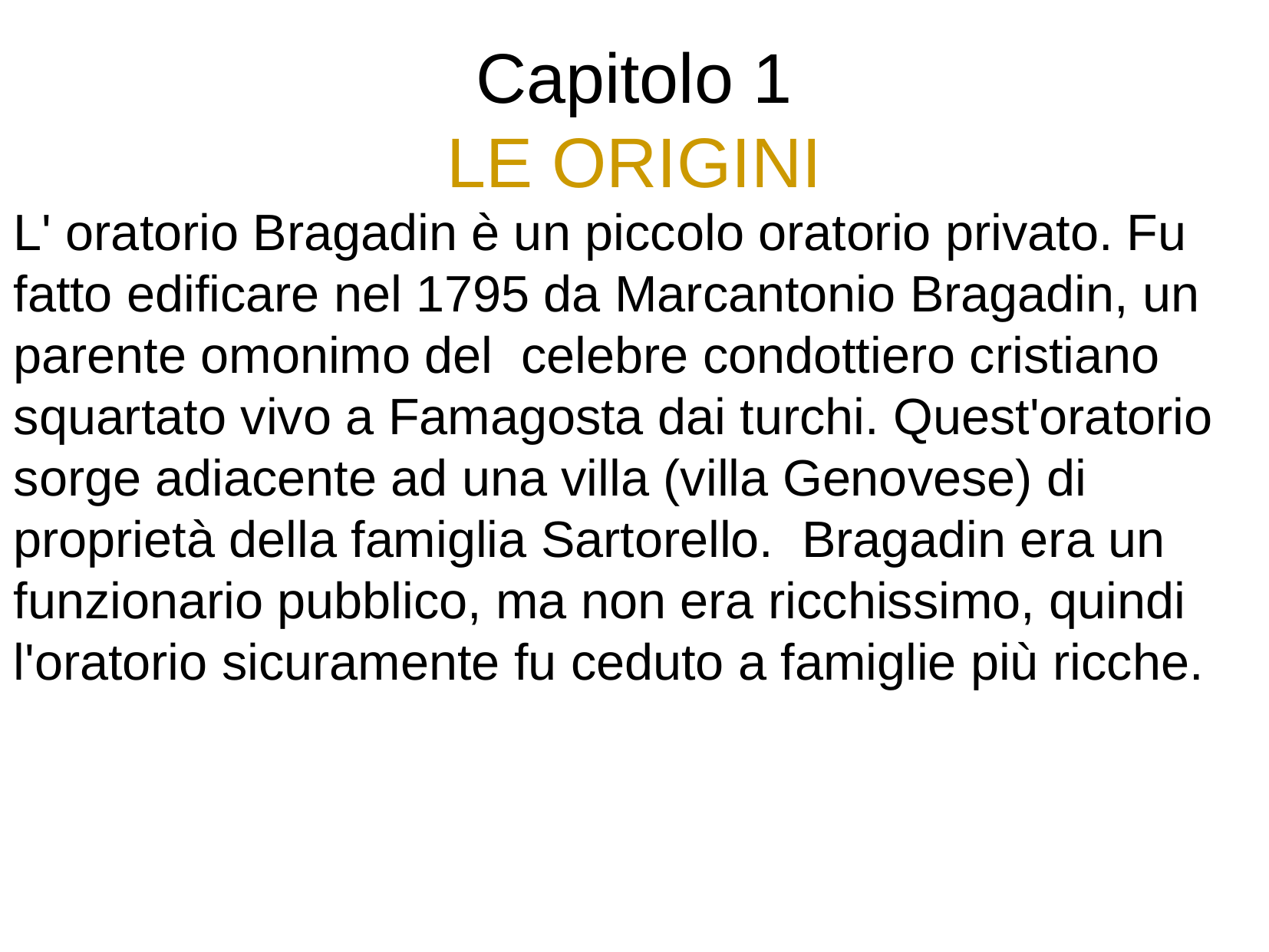

Capitolo 1
LE ORIGINI
L' oratorio Bragadin è un piccolo oratorio privato. Fu fatto edificare nel 1795 da Marcantonio Bragadin, un parente omonimo del  celebre condottiero cristiano squartato vivo a Famagosta dai turchi. Quest'oratorio sorge adiacente ad una villa (villa Genovese) di proprietà della famiglia Sartorello.  Bragadin era un funzionario pubblico, ma non era ricchissimo, quindi l'oratorio sicuramente fu ceduto a famiglie più ricche.